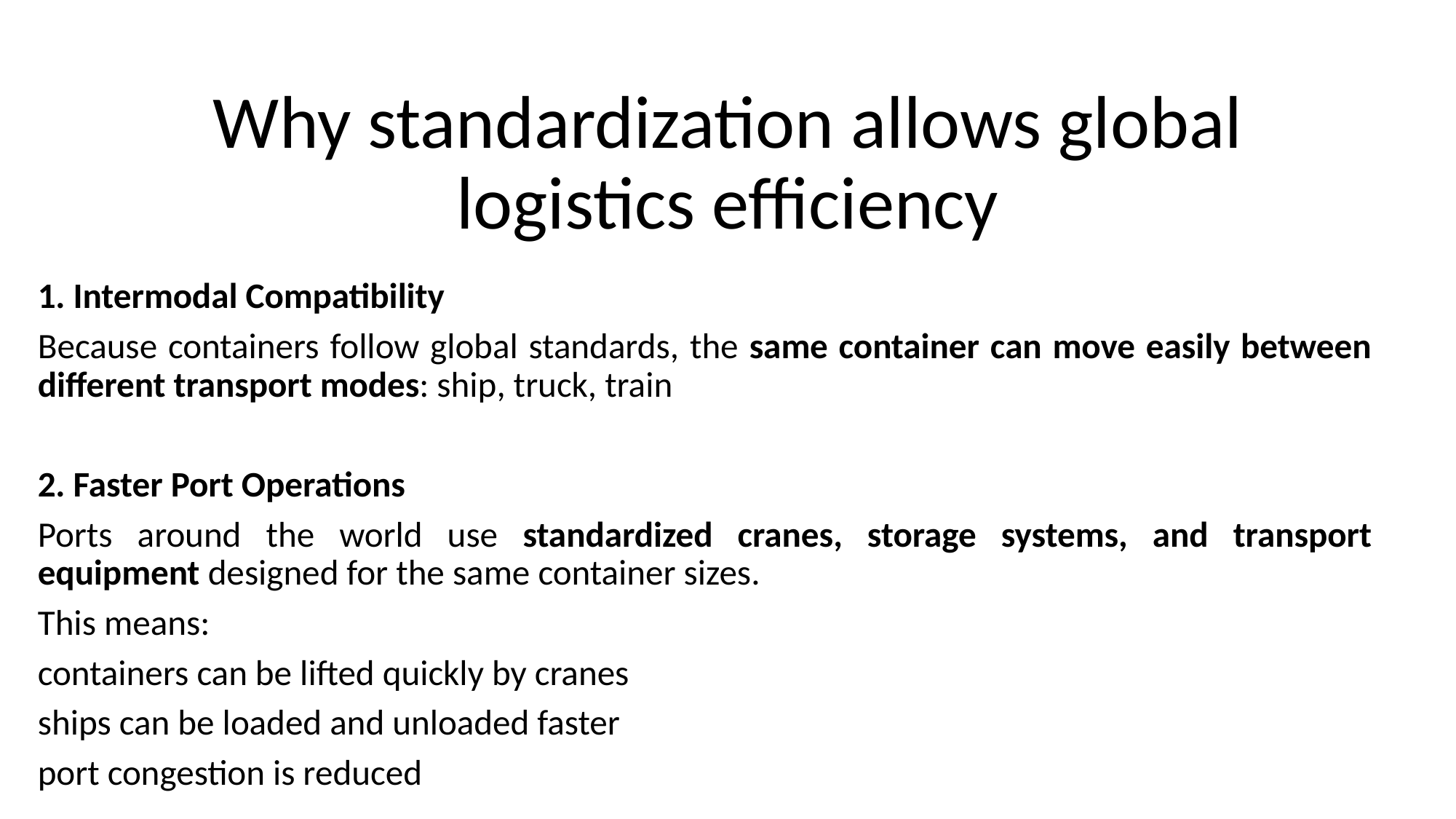

# Why standardization allows global logistics efficiency
1. Intermodal Compatibility
Because containers follow global standards, the same container can move easily between different transport modes: ship, truck, train

2. Faster Port Operations
Ports around the world use standardized cranes, storage systems, and transport equipment designed for the same container sizes.
This means:
containers can be lifted quickly by cranes
ships can be loaded and unloaded faster
port congestion is reduced